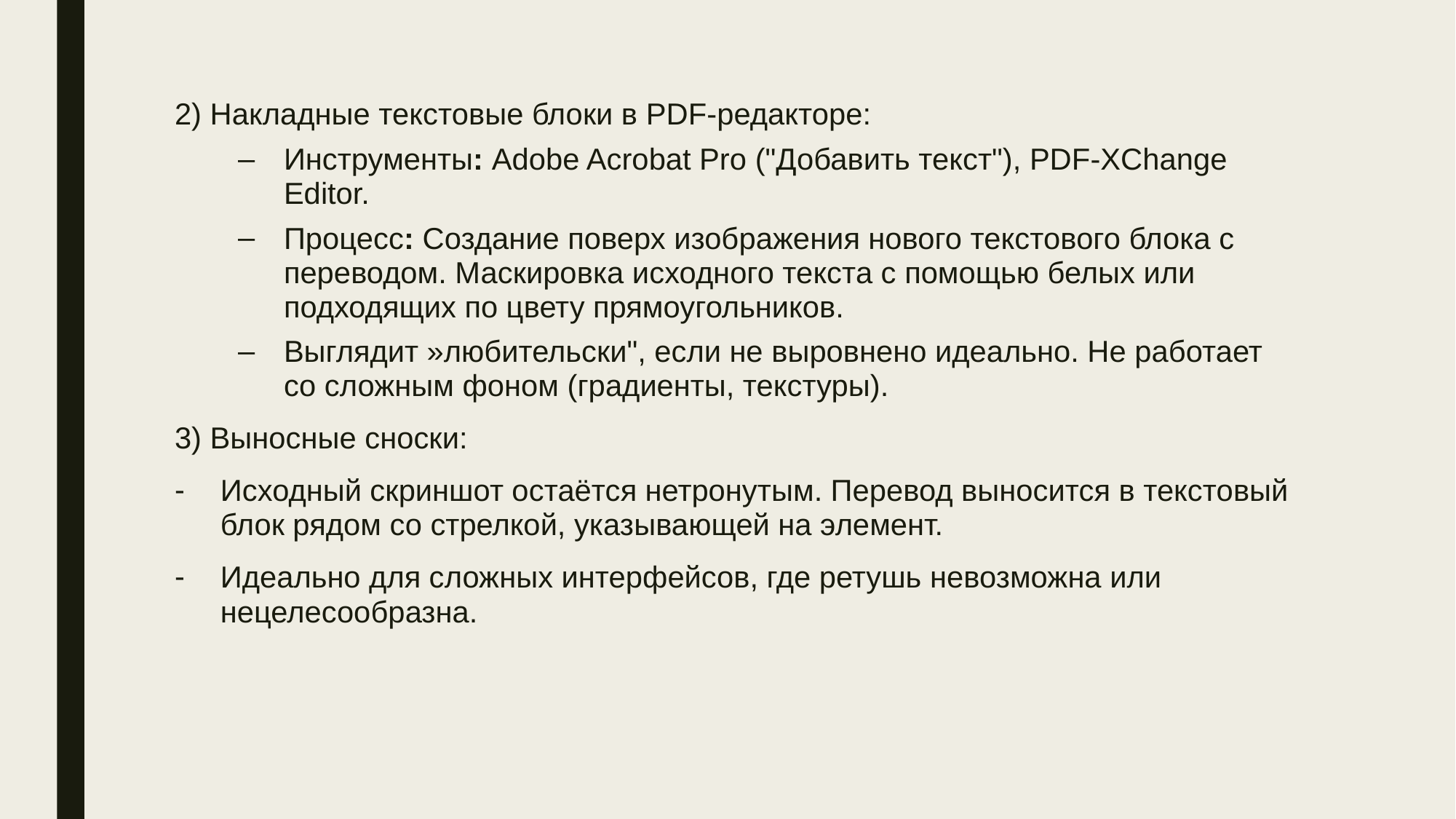

2) Накладные текстовые блоки в PDF-редакторе:
Инструменты: Adobe Acrobat Pro ("Добавить текст"), PDF-XChange Editor.
Процесс: Создание поверх изображения нового текстового блока с переводом. Маскировка исходного текста с помощью белых или подходящих по цвету прямоугольников.
Выглядит »любительски", если не выровнено идеально. Не работает со сложным фоном (градиенты, текстуры).
3) Выносные сноски:
Исходный скриншот остаётся нетронутым. Перевод выносится в текстовый блок рядом со стрелкой, указывающей на элемент.
Идеально для сложных интерфейсов, где ретушь невозможна или нецелесообразна.